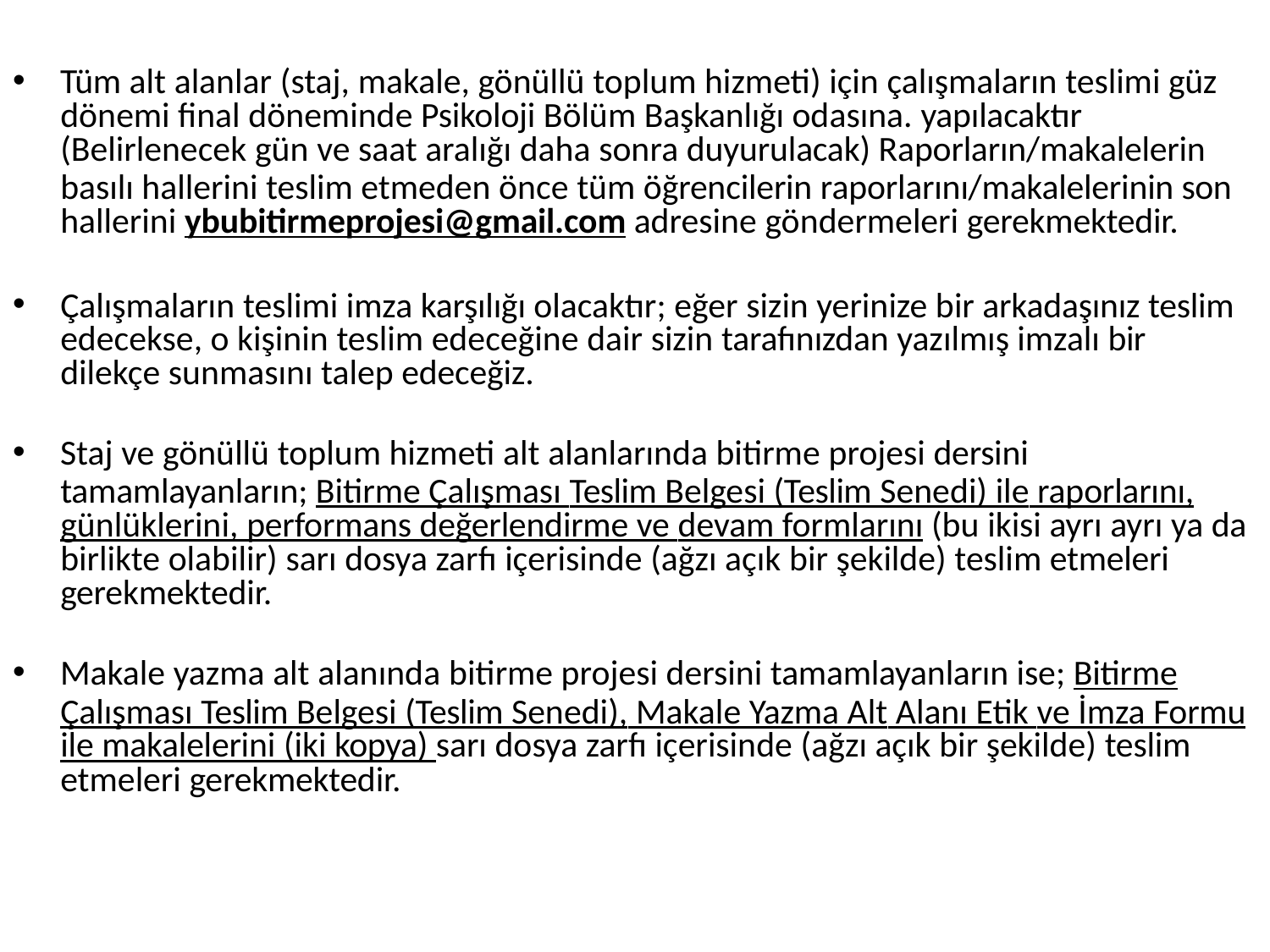

Tüm alt alanlar (staj, makale, gönüllü toplum hizmeti) için çalışmaların teslimi güz
dönemi final döneminde Psikoloji Bölüm Başkanlığı odasına. yapılacaktır
(Belirlenecek gün ve saat aralığı daha sonra duyurulacak) Raporların/makalelerin
basılı hallerini teslim etmeden önce tüm öğrencilerin raporlarını/makalelerinin son hallerini ybubitirmeprojesi@gmail.com adresine göndermeleri gerekmektedir.

Çalışmaların teslimi imza karşılığı olacaktır; eğer sizin yerinize bir arkadaşınız teslim edecekse, o kişinin teslim edeceğine dair sizin tarafınızdan yazılmış imzalı bir
dilekçe sunmasını talep edeceğiz.
Staj ve gönüllü toplum hizmeti alt alanlarında bitirme projesi dersini
tamamlayanların; Bitirme Çalışması Teslim Belgesi (Teslim Senedi) ile raporlarını, günlüklerini, performans değerlendirme ve devam formlarını (bu ikisi ayrı ayrı ya da birlikte olabilir) sarı dosya zarfı içerisinde (ağzı açık bir şekilde) teslim etmeleri gerekmektedir.
Makale yazma alt alanında bitirme projesi dersini tamamlayanların ise; Bitirme
Çalışması Teslim Belgesi (Teslim Senedi), Makale Yazma Alt Alanı Etik ve İmza Formu ile makalelerini (iki kopya) sarı dosya zarfı içerisinde (ağzı açık bir şekilde) teslim etmeleri gerekmektedir.